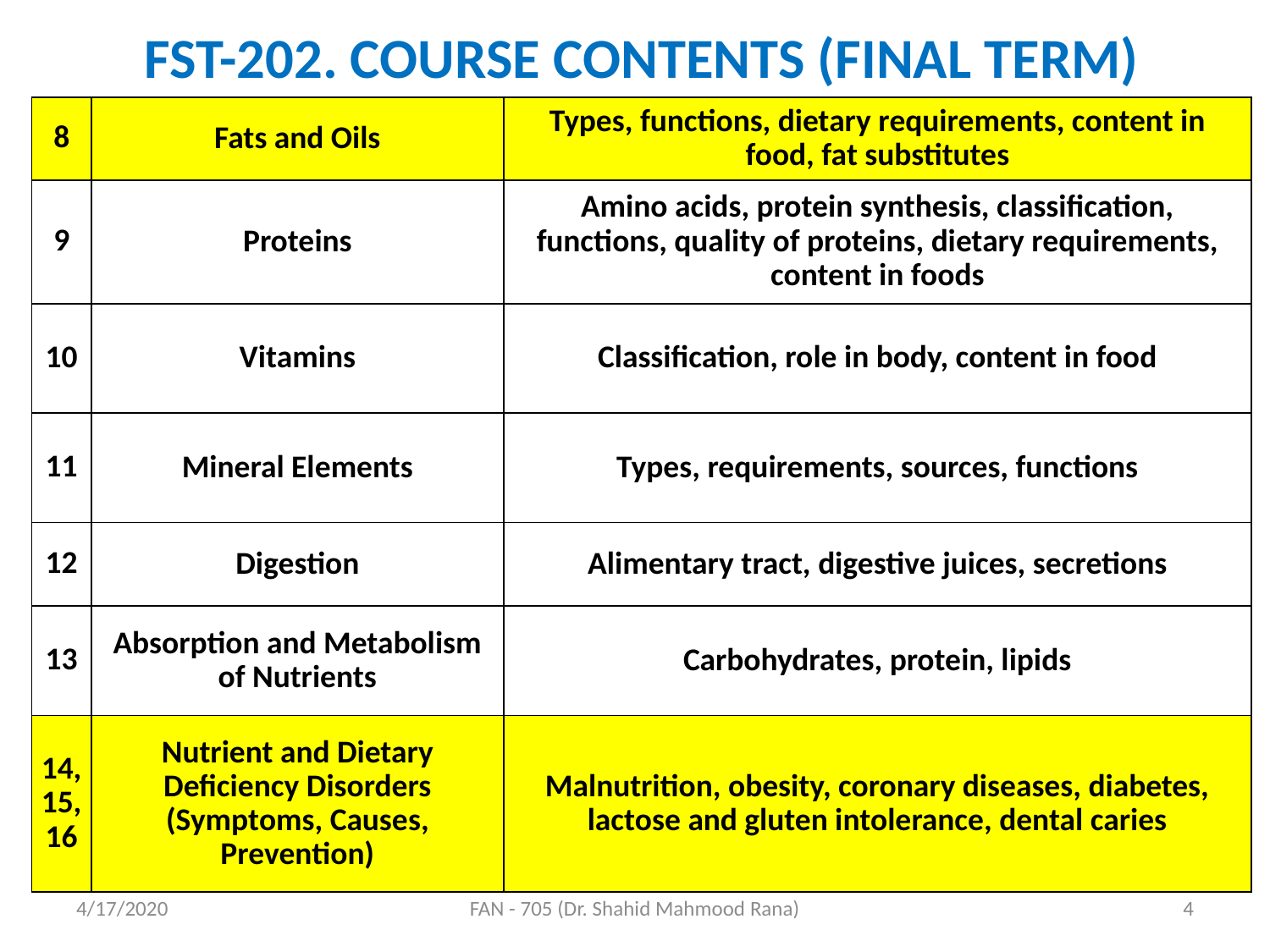

FST-202. COURSE CONTENTS (FINAL TERM)
| 8 | Fats and Oils | Types, functions, dietary requirements, content in food, fat substitutes |
| --- | --- | --- |
| 9 | Proteins | Amino acids, protein synthesis, classification, functions, quality of proteins, dietary requirements, content in foods |
| 10 | Vitamins | Classification, role in body, content in food |
| 11 | Mineral Elements | Types, requirements, sources, functions |
| 12 | Digestion | Alimentary tract, digestive juices, secretions |
| 13 | Absorption and Metabolism of Nutrients | Carbohydrates, protein, lipids |
| 14, 15, 16 | Nutrient and Dietary Deficiency Disorders (Symptoms, Causes, Prevention) | Malnutrition, obesity, coronary diseases, diabetes, lactose and gluten intolerance, dental caries |
4/17/2020
FAN - 705 (Dr. Shahid Mahmood Rana)
4